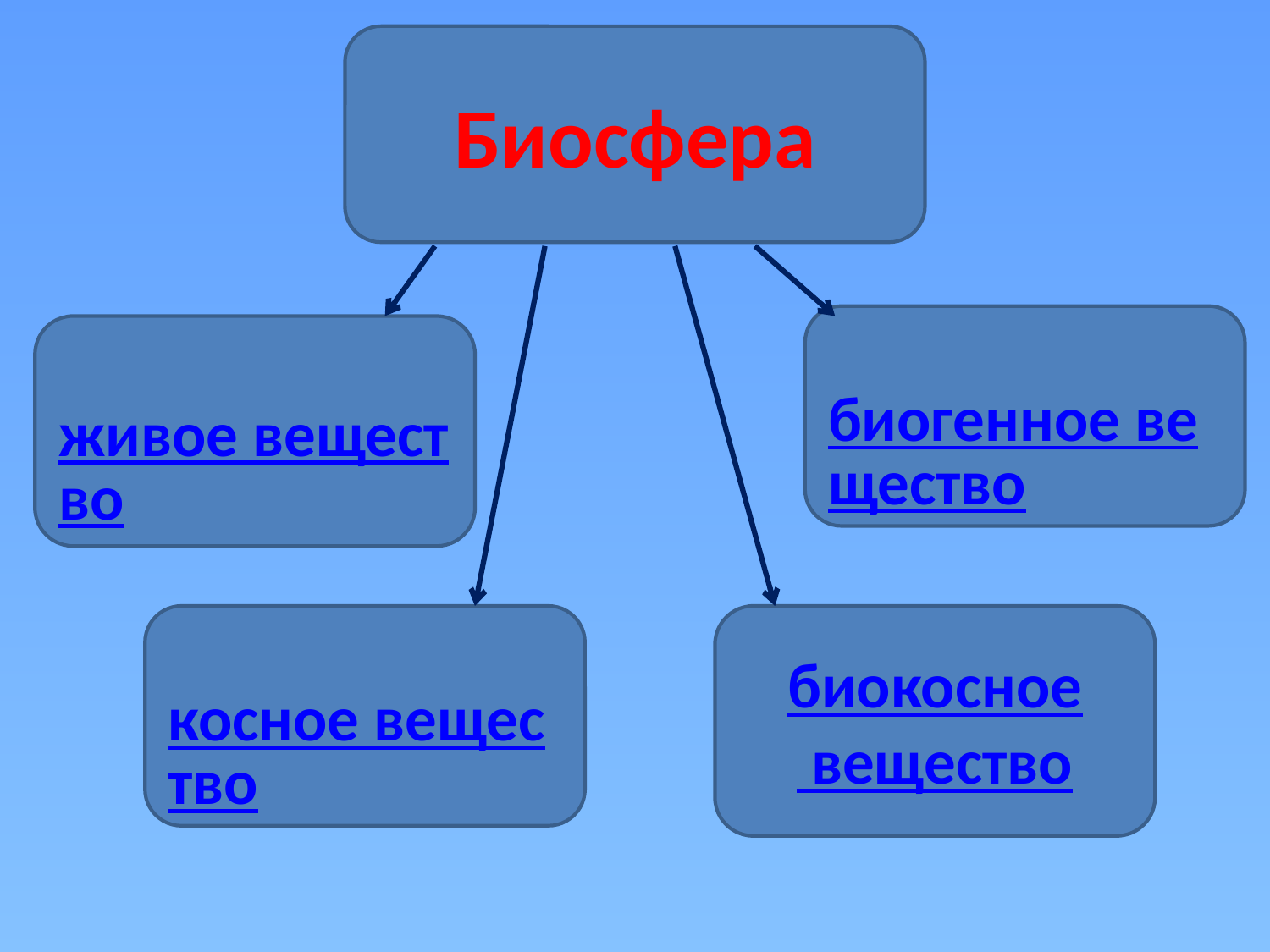

Биосфера
биогенное вещество
живое вещество
косное вещество
биокосное вещество